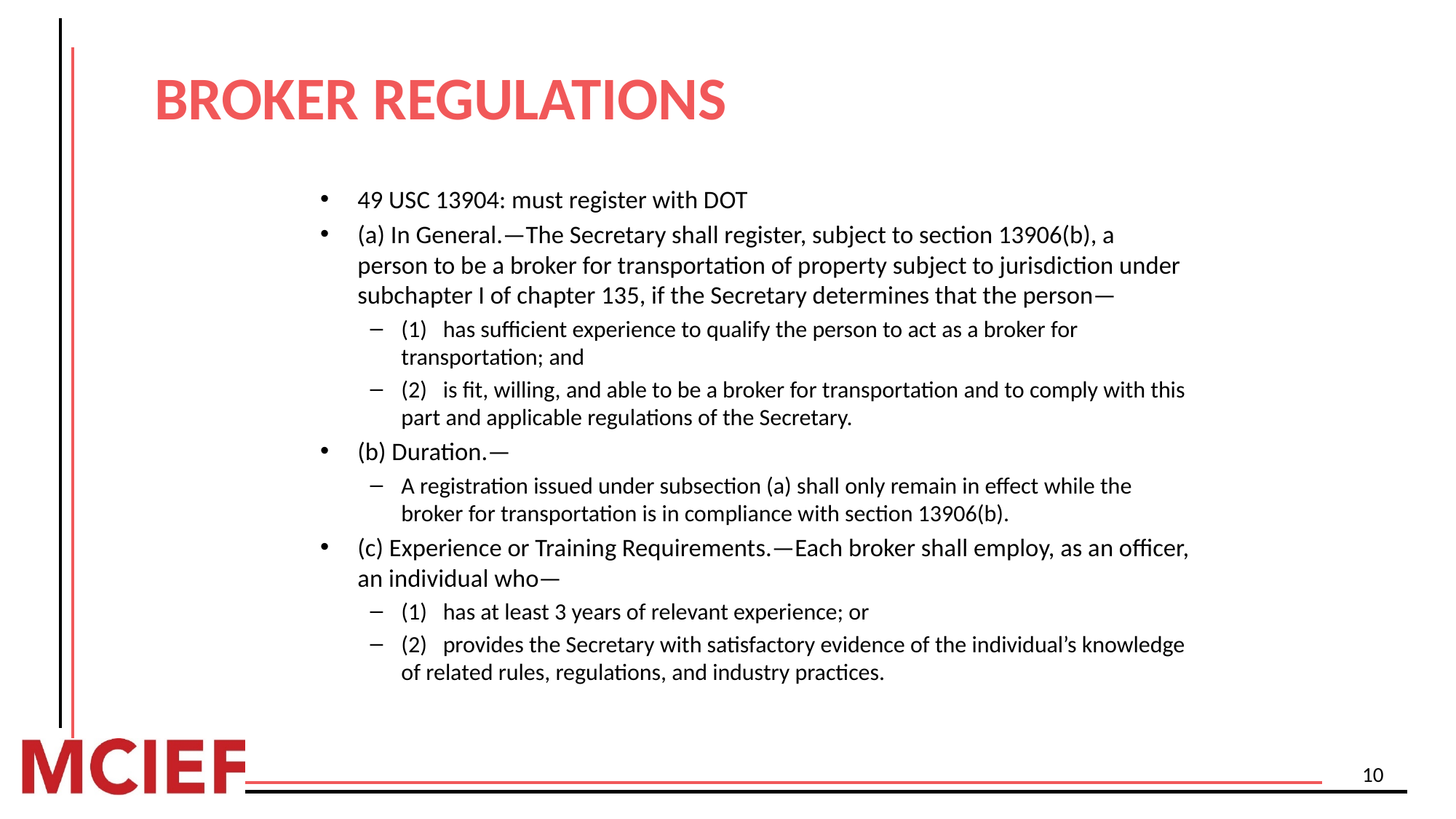

# BROKER REGULATIONS
49 USC 13904: must register with DOT
(a) In General.—The Secretary shall register, subject to section 13906(b), a person to be a broker for transportation of property subject to jurisdiction under subchapter I of chapter 135, if the Secretary determines that the person—
(1)   has sufficient experience to qualify the person to act as a broker for transportation; and
(2)   is fit, willing, and able to be a broker for transportation and to comply with this part and applicable regulations of the Secretary.
(b) Duration.—
A registration issued under subsection (a) shall only remain in effect while the broker for transportation is in compliance with section 13906(b).
(c) Experience or Training Requirements.—Each broker shall employ, as an officer, an individual who—
(1)   has at least 3 years of relevant experience; or
(2)   provides the Secretary with satisfactory evidence of the individual’s knowledge of related rules, regulations, and industry practices.
10